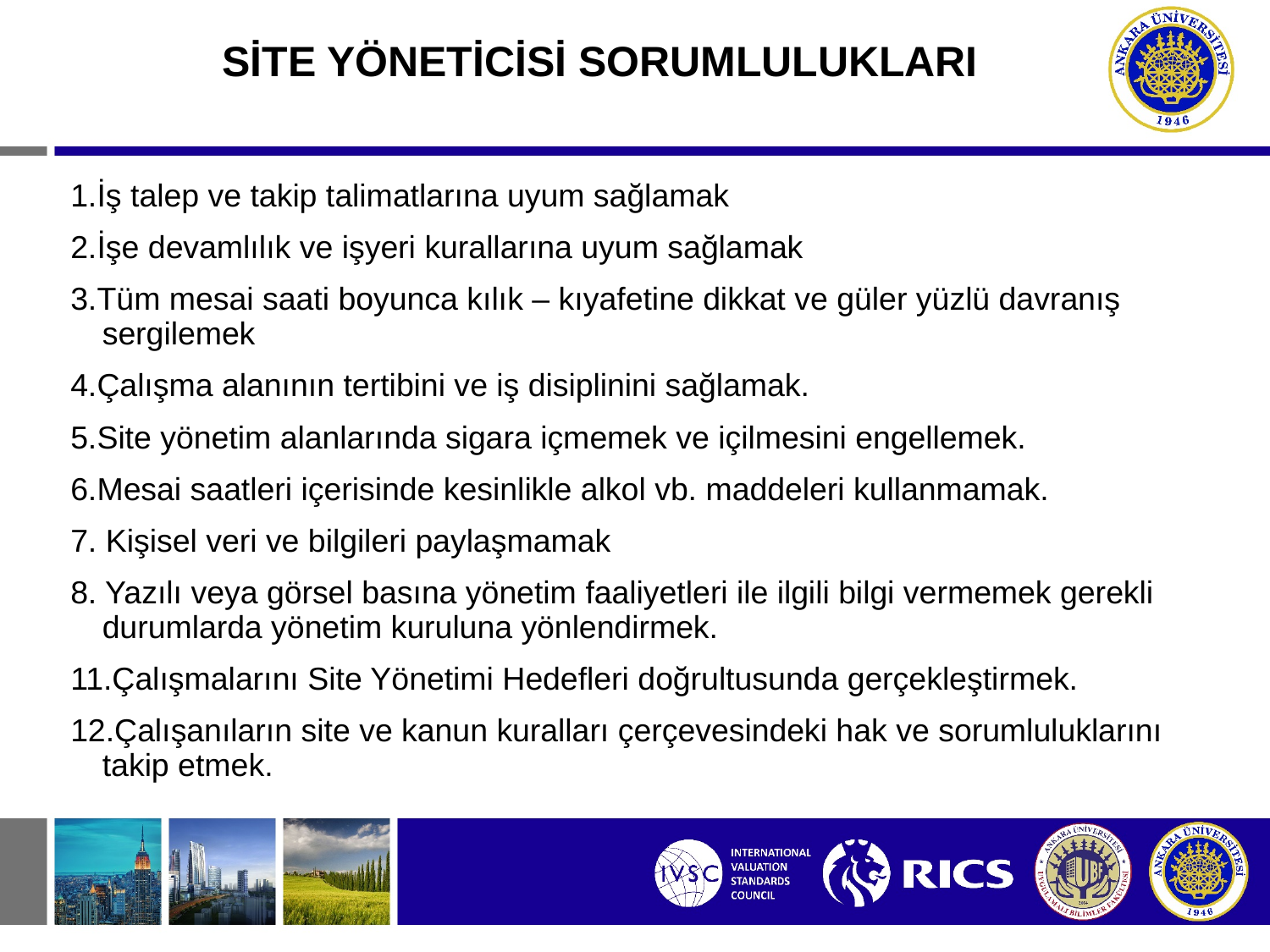

# SİTE YÖNETİCİSİ SORUMLULUKLARI
1.İş talep ve takip talimatlarına uyum sağlamak
2.İşe devamlılık ve işyeri kurallarına uyum sağlamak
3.Tüm mesai saati boyunca kılık – kıyafetine dikkat ve güler yüzlü davranış sergilemek
4.Çalışma alanının tertibini ve iş disiplinini sağlamak.
5.Site yönetim alanlarında sigara içmemek ve içilmesini engellemek.
6.Mesai saatleri içerisinde kesinlikle alkol vb. maddeleri kullanmamak.
7. Kişisel veri ve bilgileri paylaşmamak
8. Yazılı veya görsel basına yönetim faaliyetleri ile ilgili bilgi vermemek gerekli durumlarda yönetim kuruluna yönlendirmek.
11.Çalışmalarını Site Yönetimi Hedefleri doğrultusunda gerçekleştirmek.
12.Çalışanıların site ve kanun kuralları çerçevesindeki hak ve sorumluluklarını takip etmek.